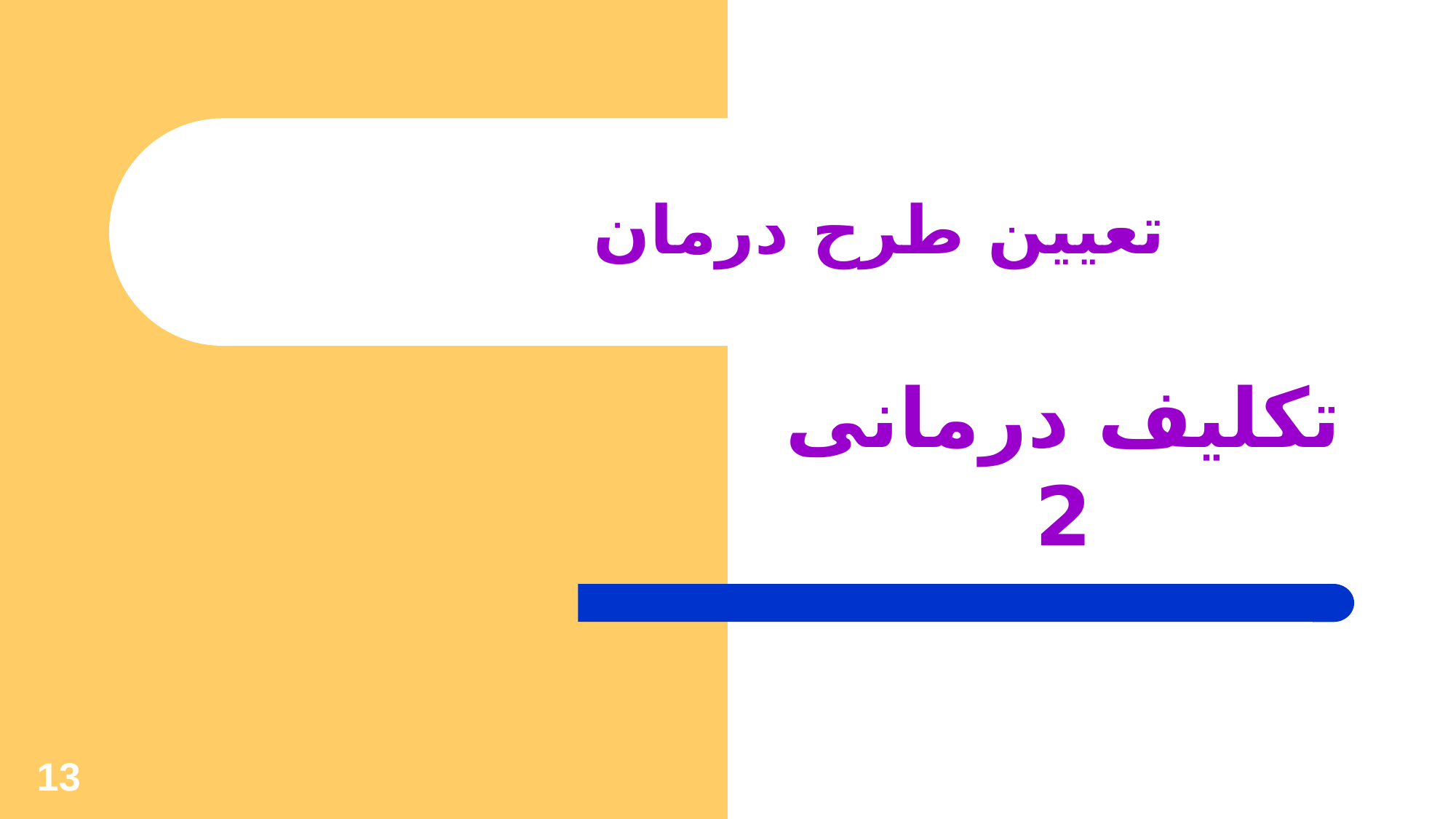

# تعیین طرح درمان
تکلیف درمانی 2
13